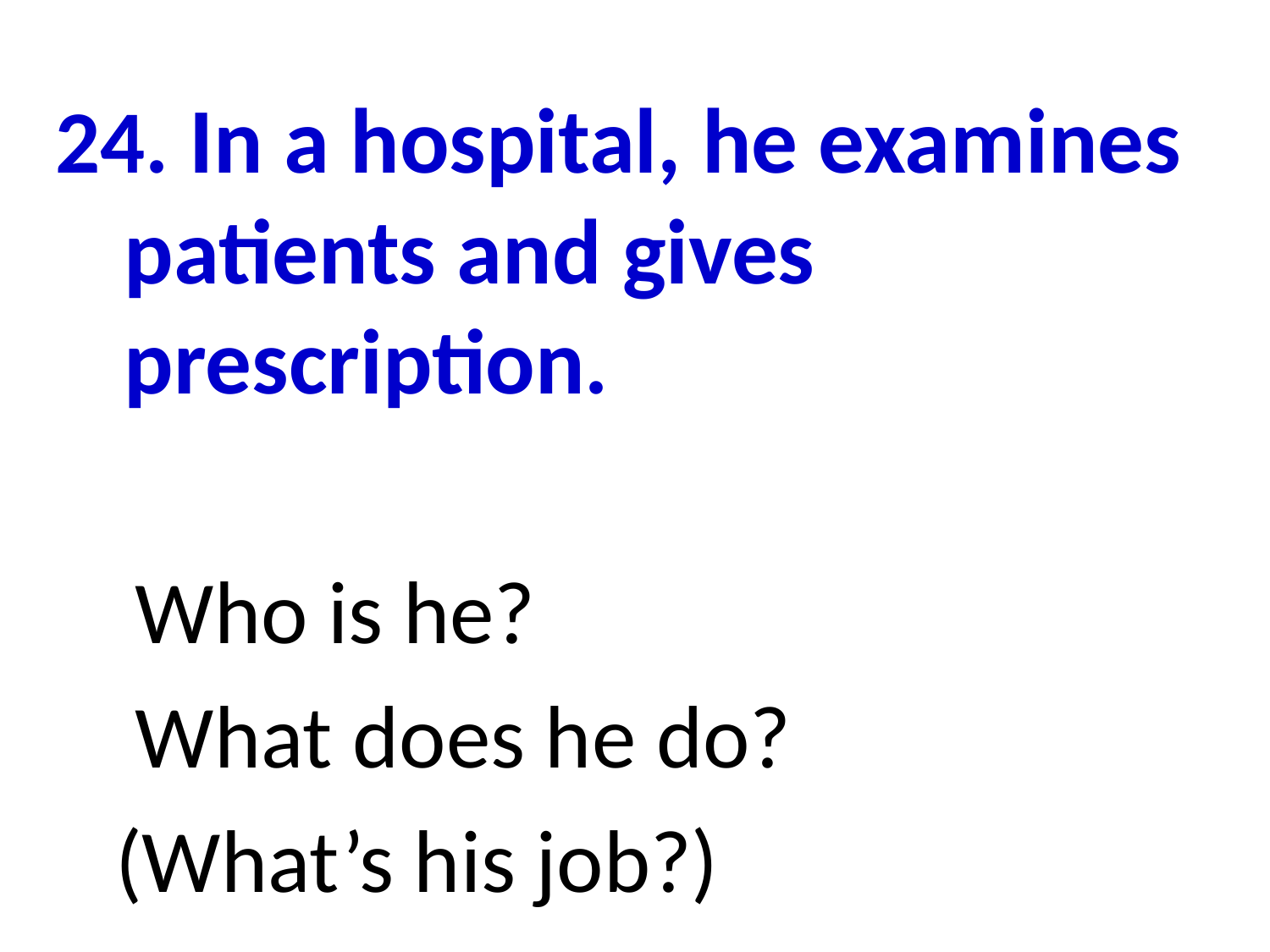

24. In a hospital, he examines patients and gives prescription.

    Who is he?
    What does he do?
   (What’s his job?)